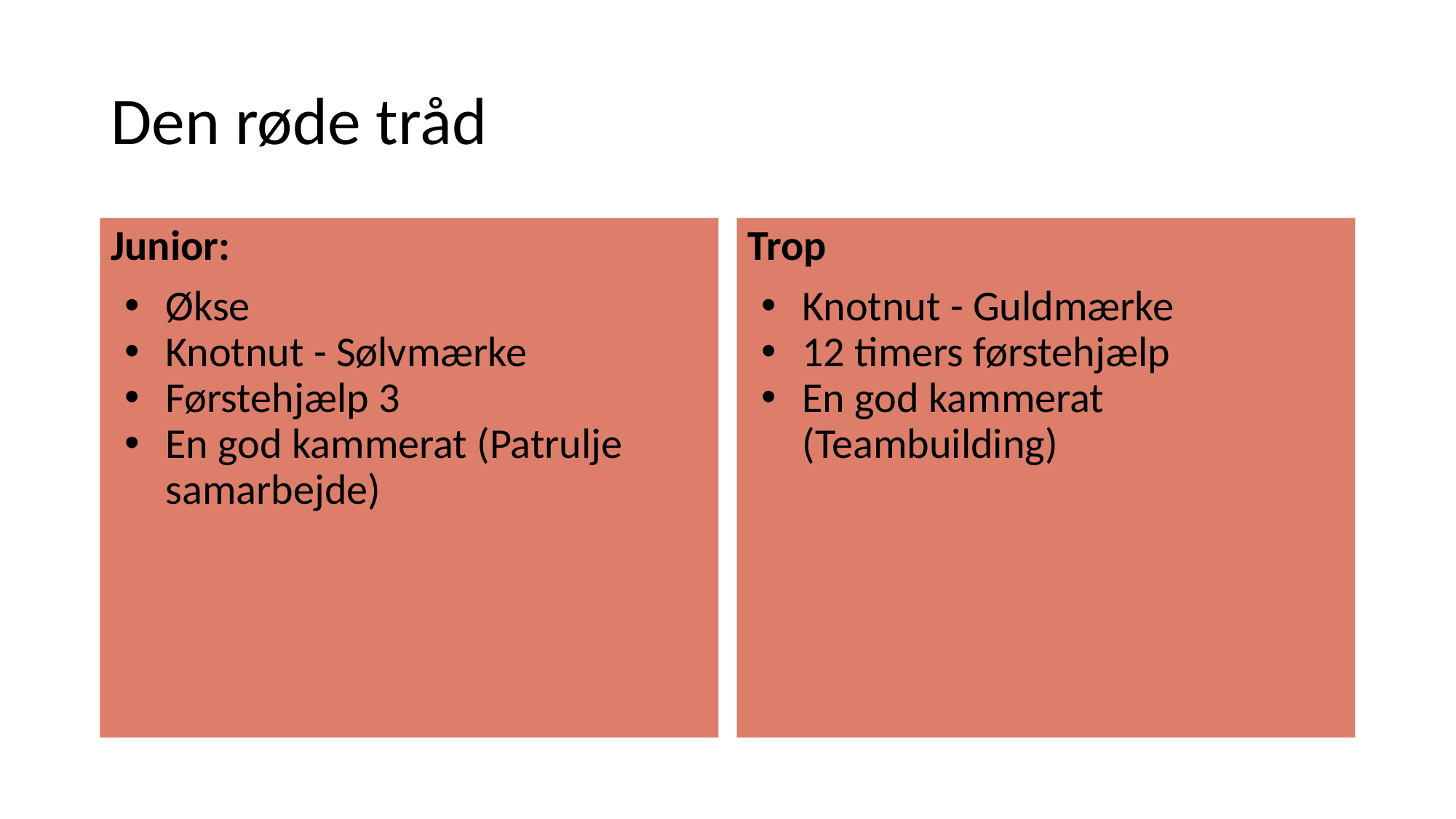

# Den røde tråd
Junior:
Økse
Knotnut - Sølvmærke
Førstehjælp 3
En god kammerat (Patrulje samarbejde)

Trop
Knotnut - Guldmærke
12 timers førstehjælp
En god kammerat (Teambuilding)